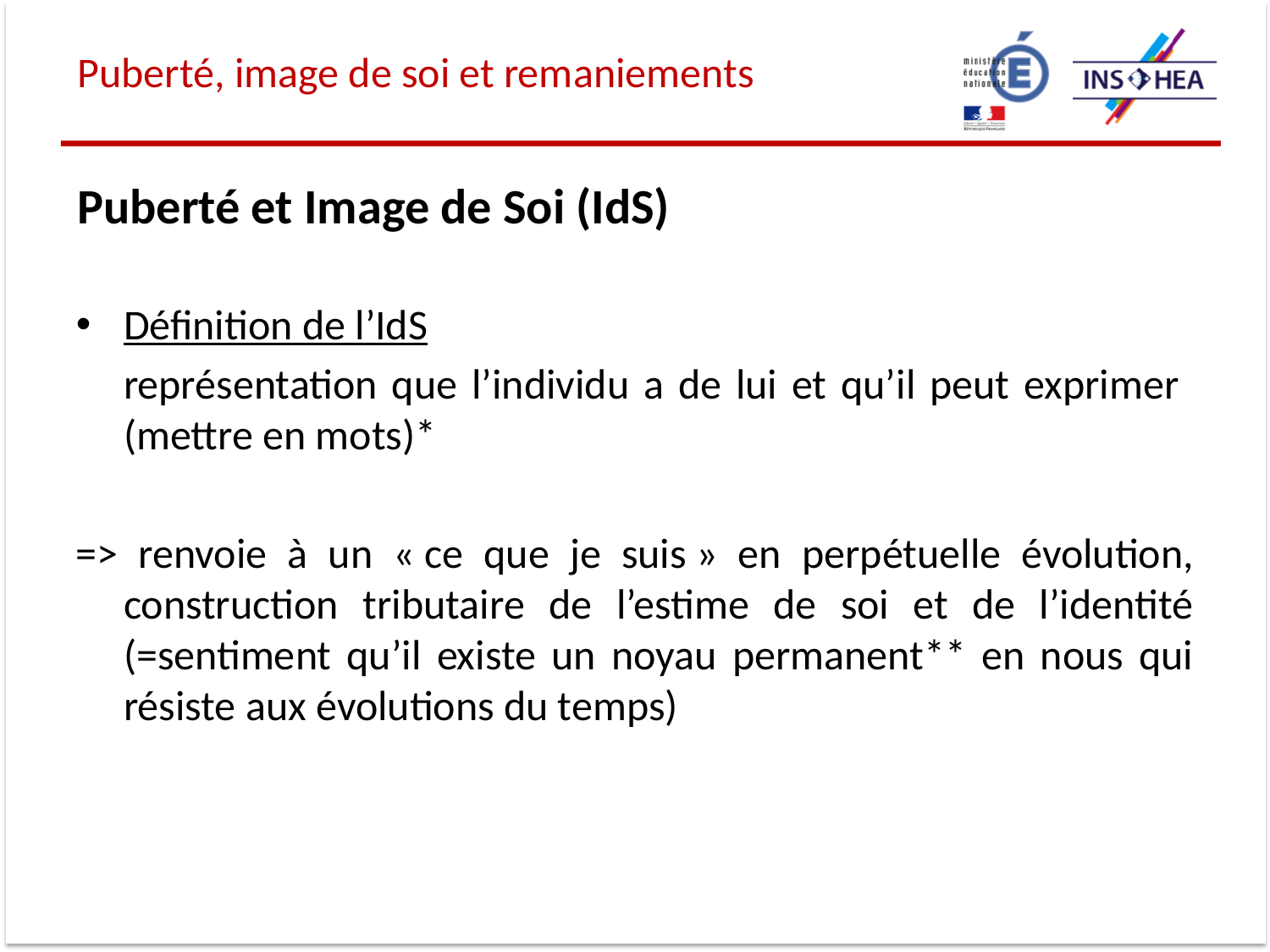

Puberté, image de soi et remaniements
Puberté et Image de Soi (IdS)
Définition de l’IdS
	représentation que l’individu a de lui et qu’il peut exprimer  (mettre en mots)*

=> renvoie à un « ce que je suis » en perpétuelle évolution, construction tributaire de l’estime de soi et de l’identité (=sentiment qu’il existe un noyau permanent** en nous qui résiste aux évolutions du temps)